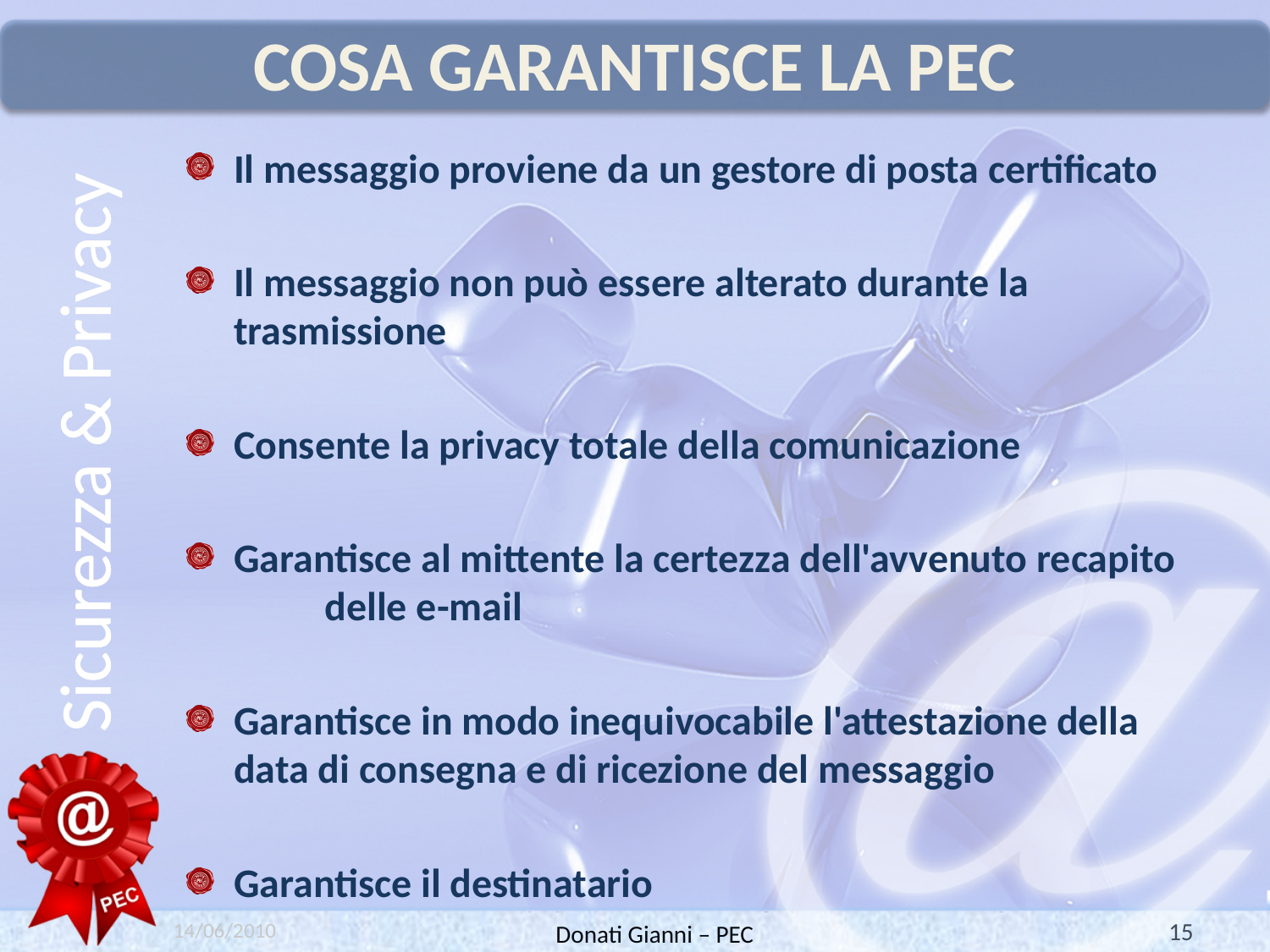

# Cosa garantisce la PEC
Il messaggio proviene da un gestore di posta certificato

Il messaggio non può essere alterato durante la trasmissione

Consente la privacy totale della comunicazione

Garantisce al mittente la certezza dell'avvenuto recapito               delle e-mail

Garantisce in modo inequivocabile l'attestazione della data di consegna e di ricezione del messaggio

Garantisce il destinatario
Sicurezza & Privacy
14/06/2010
15
Donati Gianni – PEC